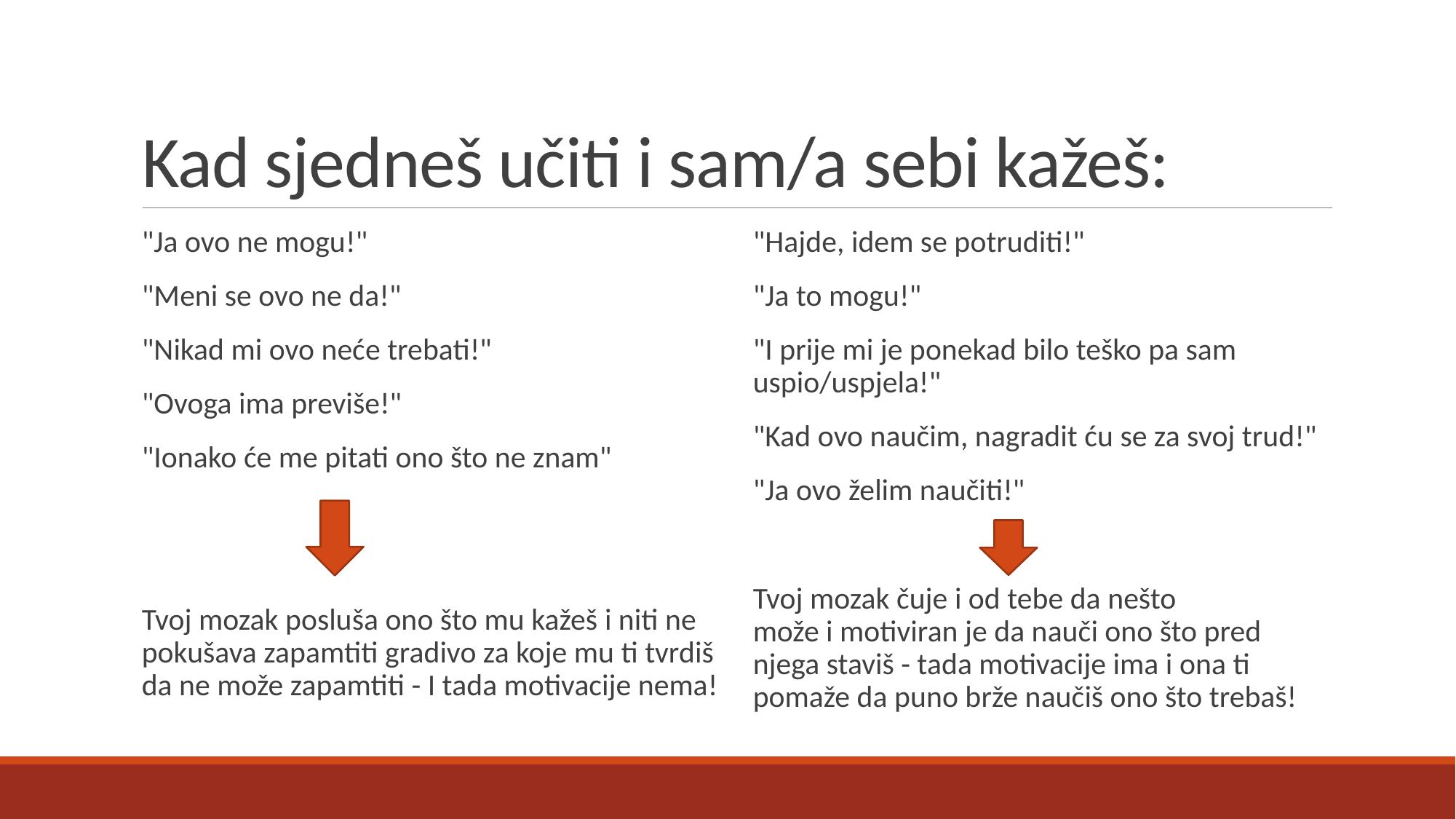

# Kad sjedneš učiti i sam/a sebi kažeš:
"Ja ovo ne mogu!"
"Meni se ovo ne da!"
"Nikad mi ovo neće trebati!"
"Ovoga ima previše!"
"Ionako će me pitati ono što ne znam"

Tvoj mozak posluša ono što mu kažeš i niti ne pokušava zapamtiti gradivo za koje mu ti tvrdiš da ne može zapamtiti - I tada motivacije nema!
"Hajde, idem se potruditi!"
"Ja to mogu!"
"I prije mi je ponekad bilo teško pa sam uspio/uspjela!"
"Kad ovo naučim, nagradit ću se za svoj trud!"
"Ja ovo želim naučiti!"

Tvoj mozak čuje i od tebe da nešto može i motiviran je da nauči ono što pred njega staviš - tada motivacije ima i ona ti pomaže da puno brže naučiš ono što trebaš!